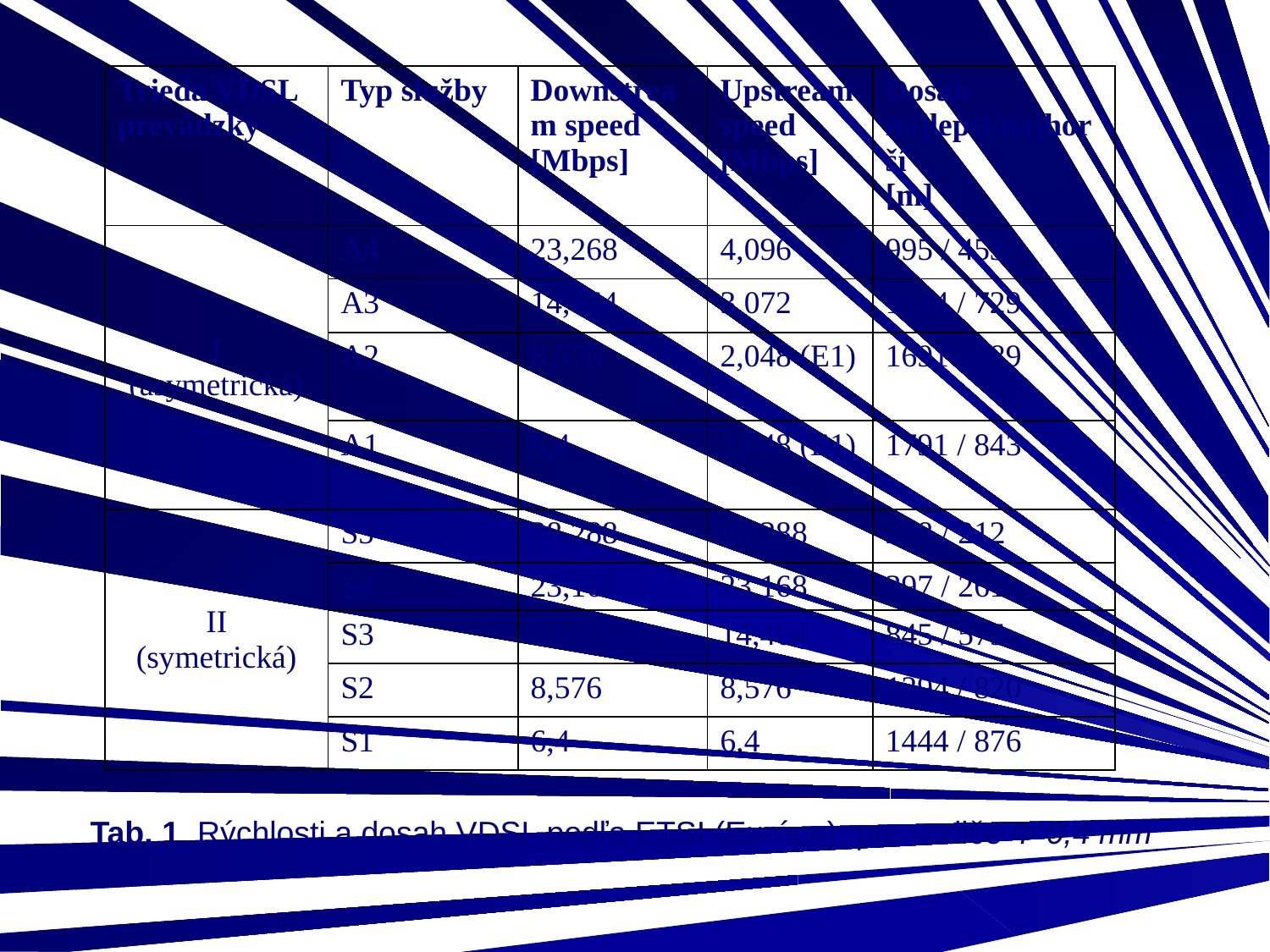

| Trieda VDSL prevádzky | Typ služby | Downstream speed [Mbps] | Upstream speed [Mbps] | Dosah najlepší/najhorší [m] |
| --- | --- | --- | --- | --- |
| I (asymetrická) | A4 | 23,268 | 4,096 | 995 / 453 |
|  | A3 | 14,464 | 3,072 | 1344 / 729 |
|  | A2 | 8,576 | 2,048 (E1) | 1691 / 789 |
|  | A1 | 6,4 | 2,048 (E1) | 1791 / 843 |
| II (symetrická) | S5 | 28,288 | 28,288 | 298 / 212 |
|  | S4 | 23,168 | 23,168 | 397 / 261 |
|  | S3 | 14,464 | 14,464 | 845 / 575 |
|  | S2 | 8,576 | 8,576 | 1294 / 820 |
|  | S1 | 6,4 | 6,4 | 1444 / 876 |
Tab. 1  Rýchlosti a dosah VDSL podľa ETSI (Európa); pre vodiče Φ 0,4 mm